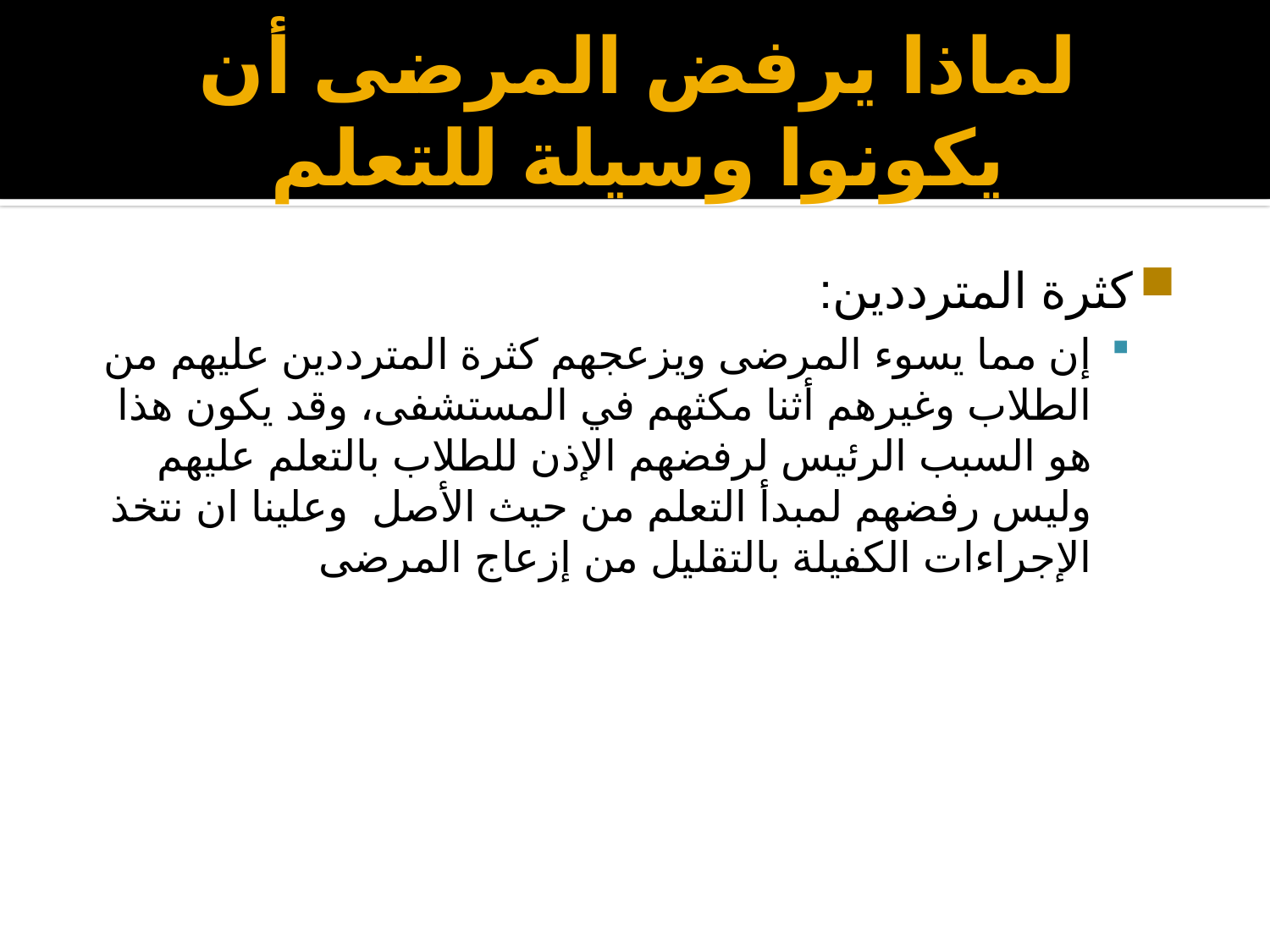

# لماذا يرفض المرضى أن يكونوا وسيلة للتعلم
كثرة المترددين:
إن مما يسوء المرضى ويزعجهم كثرة المترددين عليهم من الطلاب وغيرهم أثنا مكثهم في المستشفى، وقد يكون هذا هو السبب الرئيس لرفضهم الإذن للطلاب بالتعلم عليهم وليس رفضهم لمبدأ التعلم من حيث الأصل  وعلينا ان نتخذ الإجراءات الكفيلة بالتقليل من إزعاج المرضى